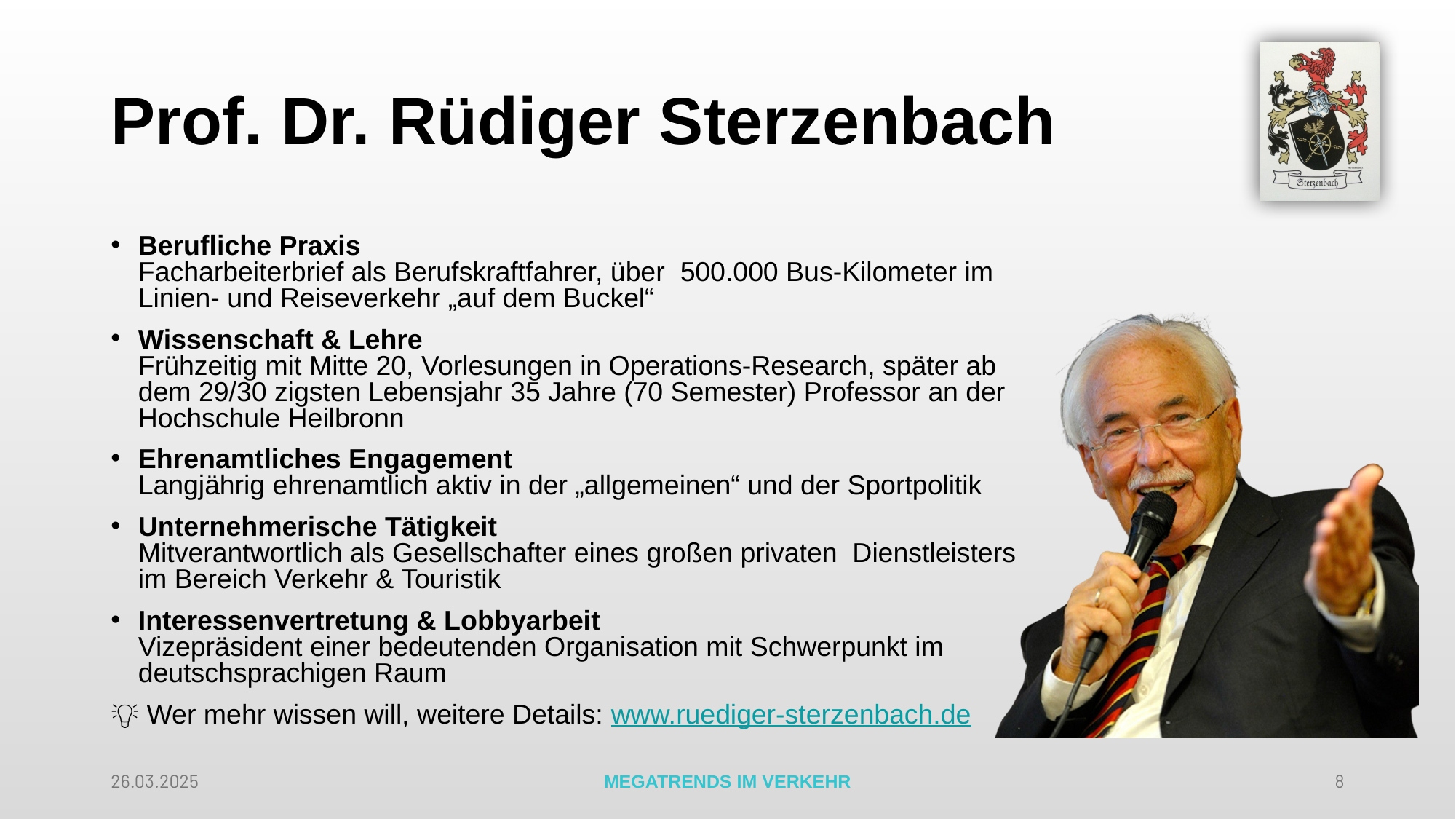

# Prof. Dr. Rüdiger Sterzenbach
Berufliche Praxis
Facharbeiterbrief als Berufskraftfahrer, über  500.000 Bus-Kilometer im Linien- und Reiseverkehr „auf dem Buckel“
Wissenschaft & Lehre
Frühzeitig mit Mitte 20, Vorlesungen in Operations-Research, später ab dem 29/30 zigsten Lebensjahr 35 Jahre (70 Semester) Professor an der Hochschule Heilbronn
Ehrenamtliches Engagement
Langjährig ehrenamtlich aktiv in der „allgemeinen“ und der Sportpolitik
Unternehmerische Tätigkeit
Mitverantwortlich als Gesellschafter eines großen privaten  Dienstleisters im Bereich Verkehr & Touristik
Interessenvertretung & Lobbyarbeit
Vizepräsident einer bedeutenden Organisation mit Schwerpunkt im deutschsprachigen Raum
💡 Wer mehr wissen will, weitere Details: www.ruediger-sterzenbach.de

26.03.2025
MEGATRENDS IM VERKEHR
8